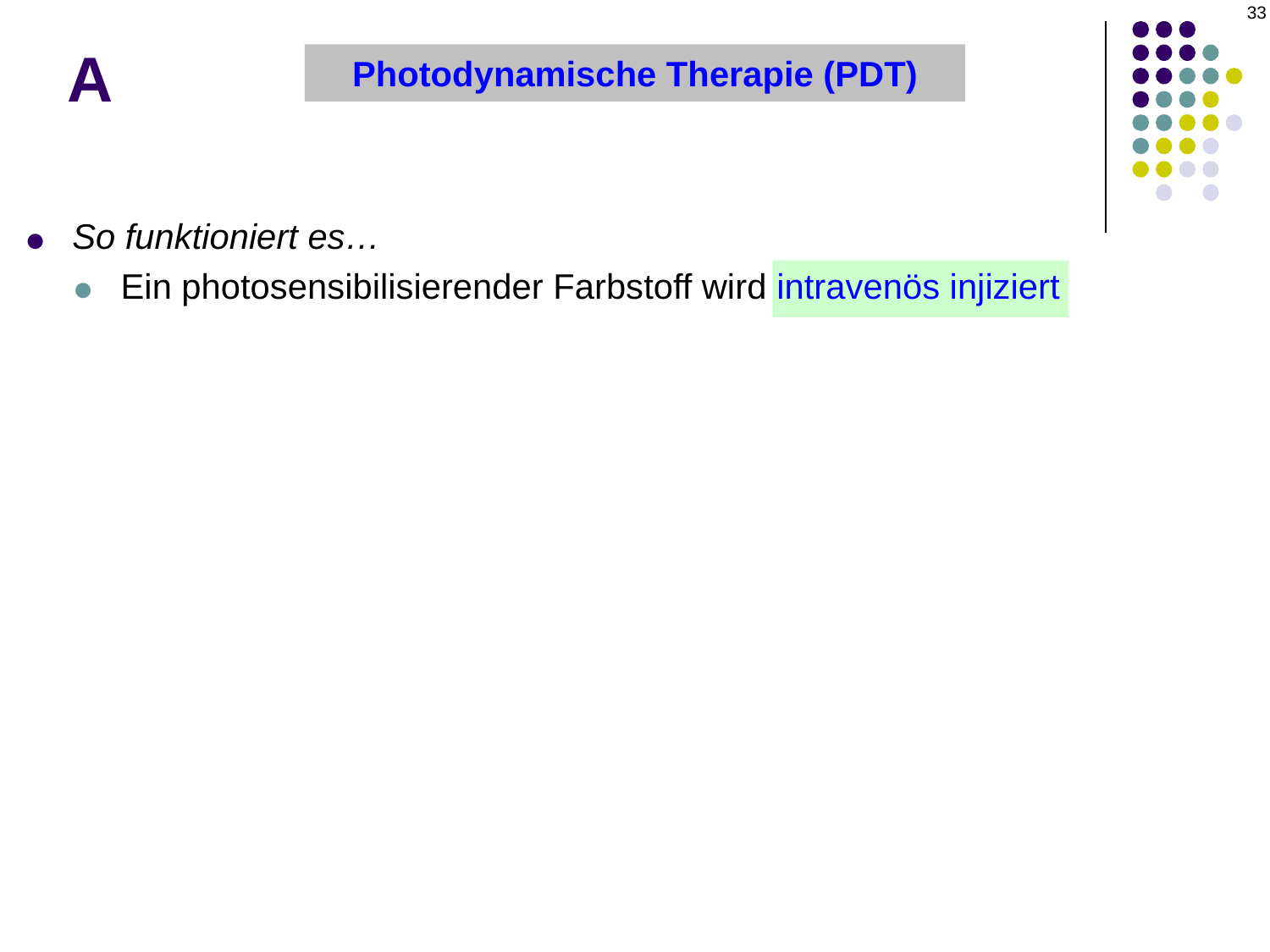

33
# A
Photodynamische Therapie (PDT)
So funktioniert es…
Ein photosensibilisierender Farbstoff wird intravenös injiziert